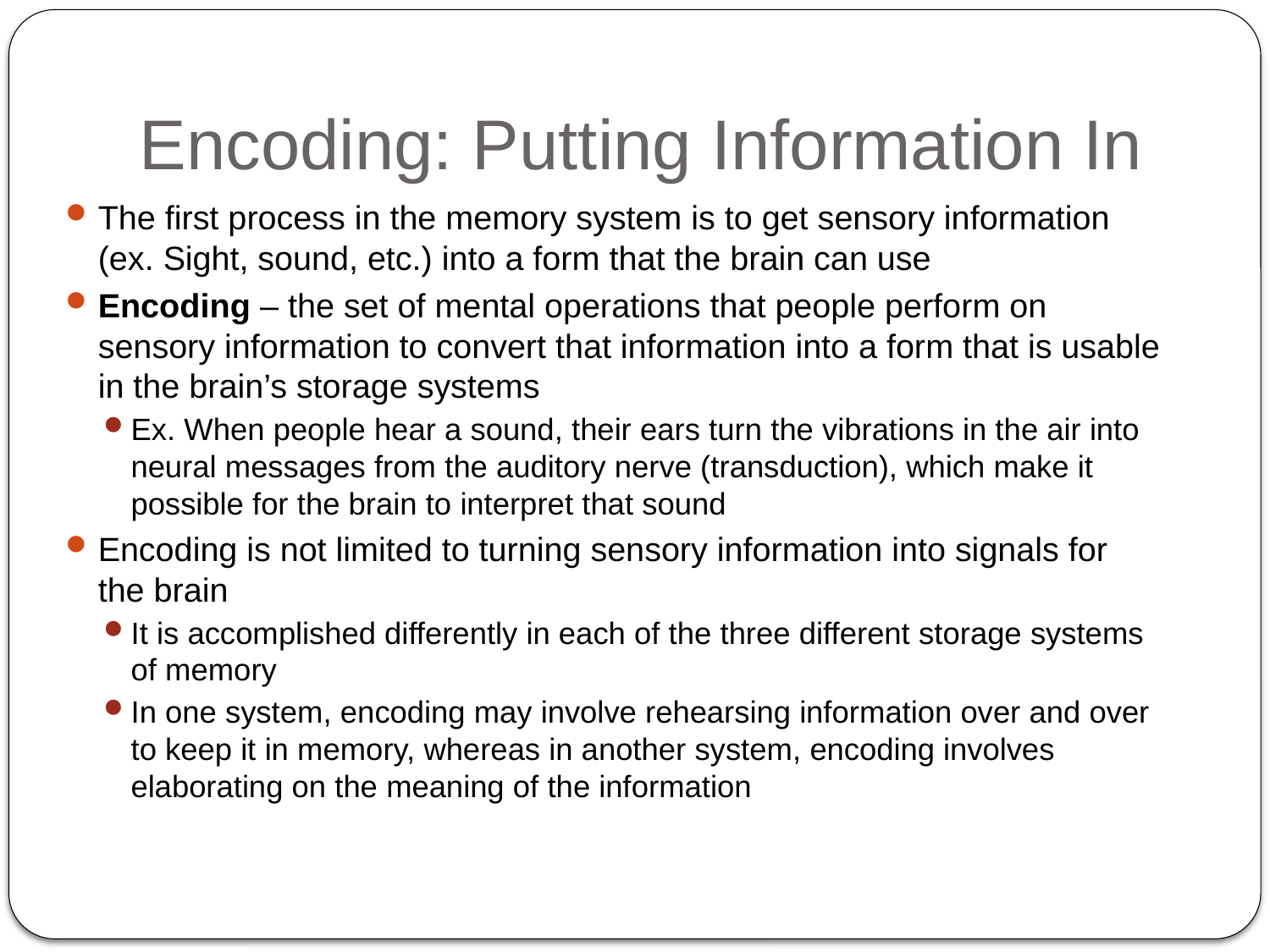

# Encoding: Putting Information In
The first process in the memory system is to get sensory information (ex. Sight, sound, etc.) into a form that the brain can use
Encoding – the set of mental operations that people perform on sensory information to convert that information into a form that is usable in the brain’s storage systems
Ex. When people hear a sound, their ears turn the vibrations in the air into neural messages from the auditory nerve (transduction), which make it possible for the brain to interpret that sound
Encoding is not limited to turning sensory information into signals for the brain
It is accomplished differently in each of the three different storage systems of memory
In one system, encoding may involve rehearsing information over and over to keep it in memory, whereas in another system, encoding involves elaborating on the meaning of the information